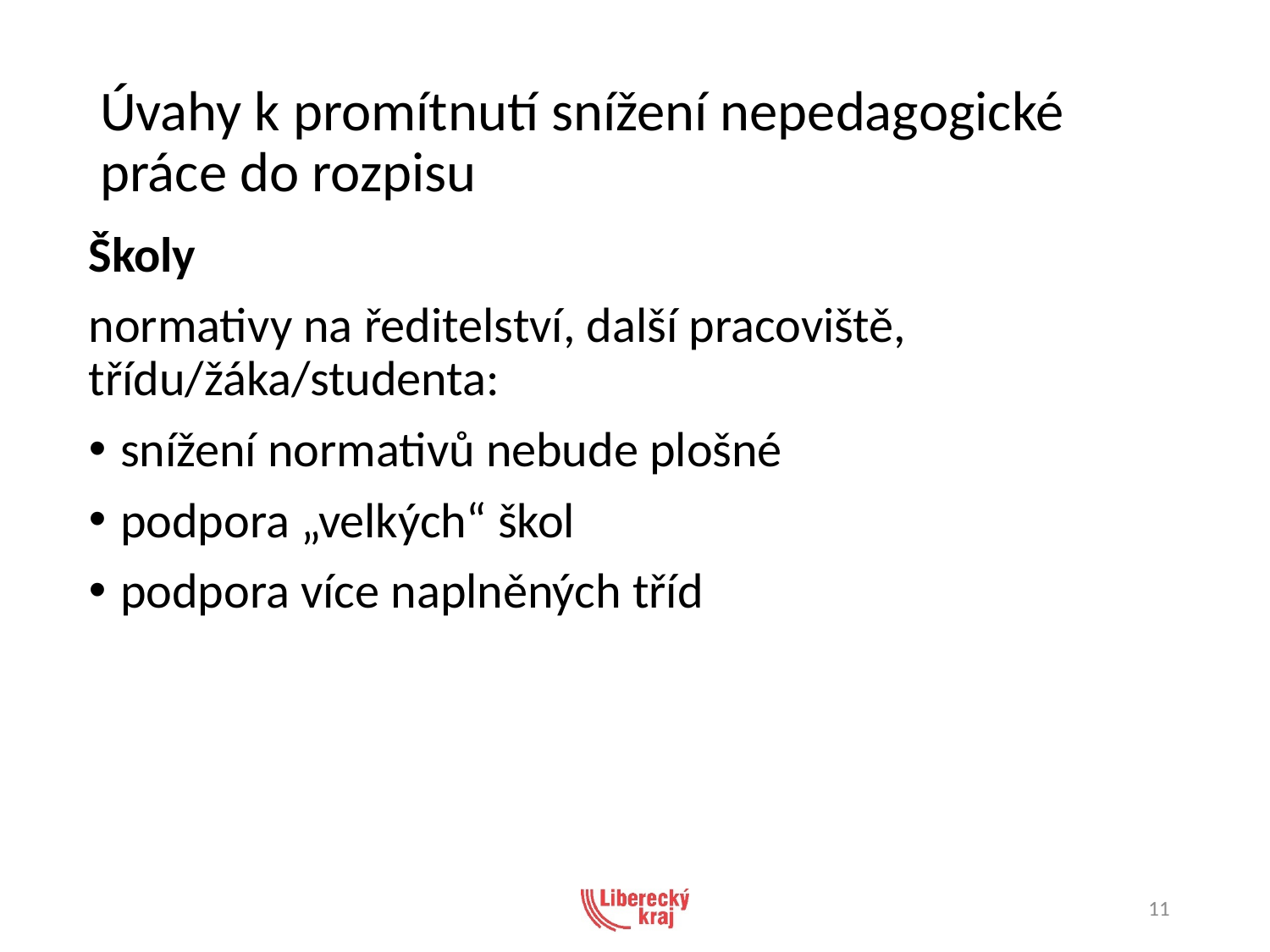

# Úvahy k promítnutí snížení nepedagogické práce do rozpisu
Školy
normativy na ředitelství, další pracoviště, třídu/žáka/studenta:
snížení normativů nebude plošné
podpora „velkých“ škol
podpora více naplněných tříd

11